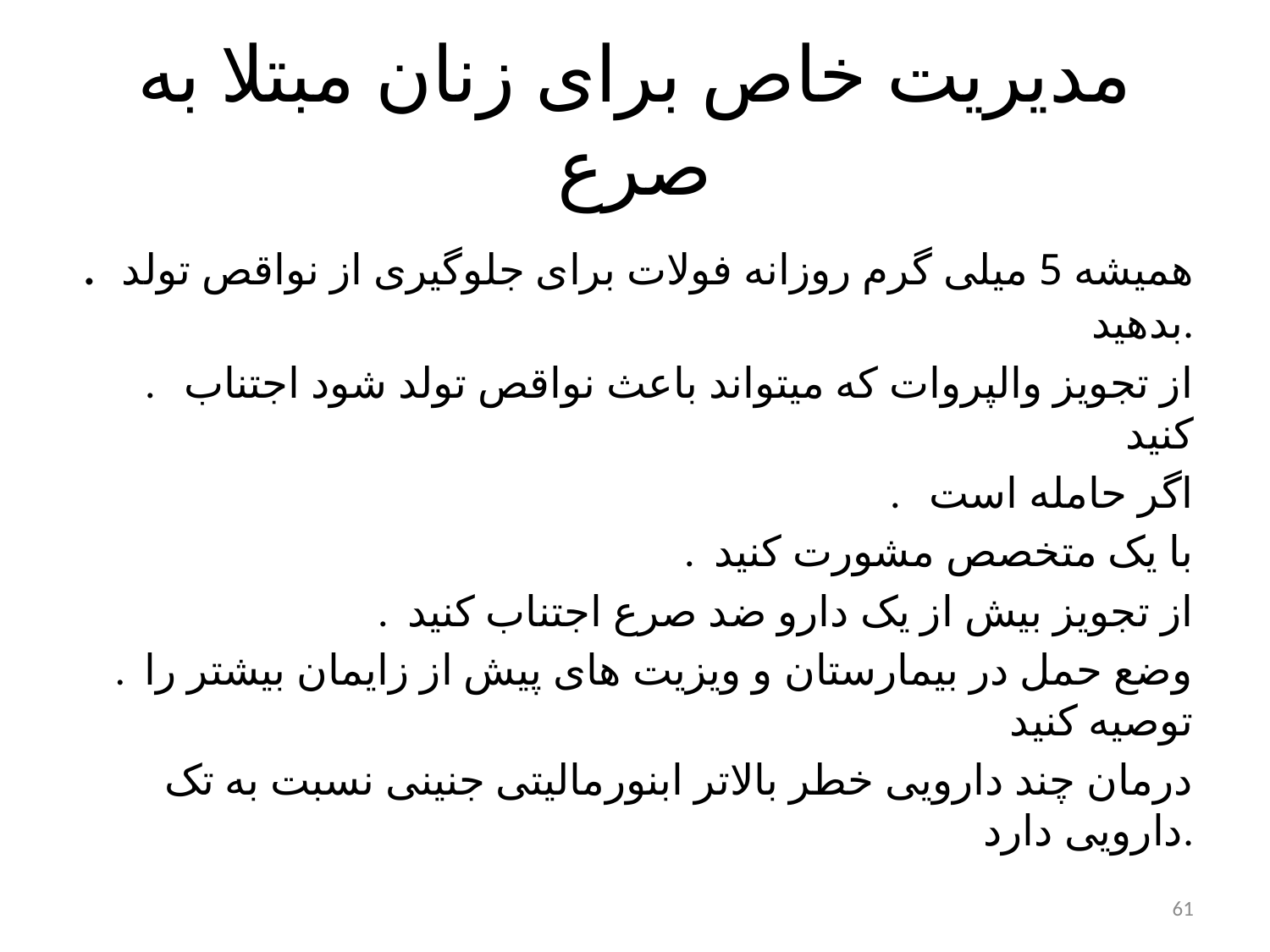

# مدیریت خاص برای زنان مبتلا به صرع
.  همیشه 5 میلی گرم روزانه فولات برای جلوگیری از نواقص تولد بدهید.
.   از تجویز والپروات که میتواند باعث نواقص تولد شود اجتناب کنید
.   اگر حامله است
   .  با یک متخصص مشورت کنید
   .  از تجویز بیش از یک دارو ضد صرع اجتناب کنید
   .  وضع حمل در بیمارستان و ویزیت های پیش از زایمان بیشتر را توصیه کنید
درمان چند دارویی خطر بالاتر ابنورمالیتی جنینی نسبت به تک دارویی دارد.
61